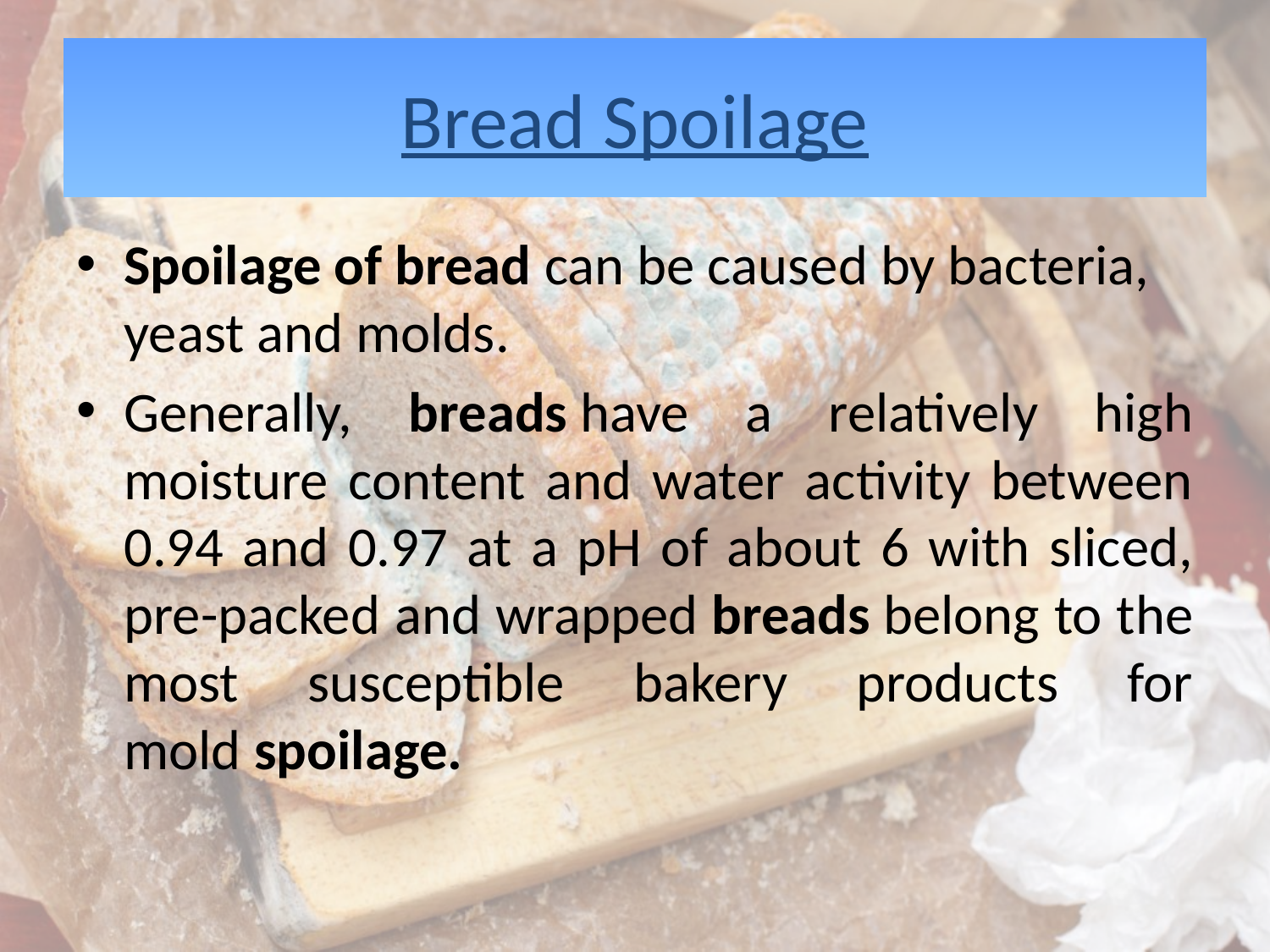

# Bread Spoilage
Spoilage of bread can be caused by bacteria, yeast and molds.
Generally, breads have a relatively high moisture content and water activity between 0.94 and 0.97 at a pH of about 6 with sliced, pre-packed and wrapped breads belong to the most susceptible bakery products for mold spoilage.